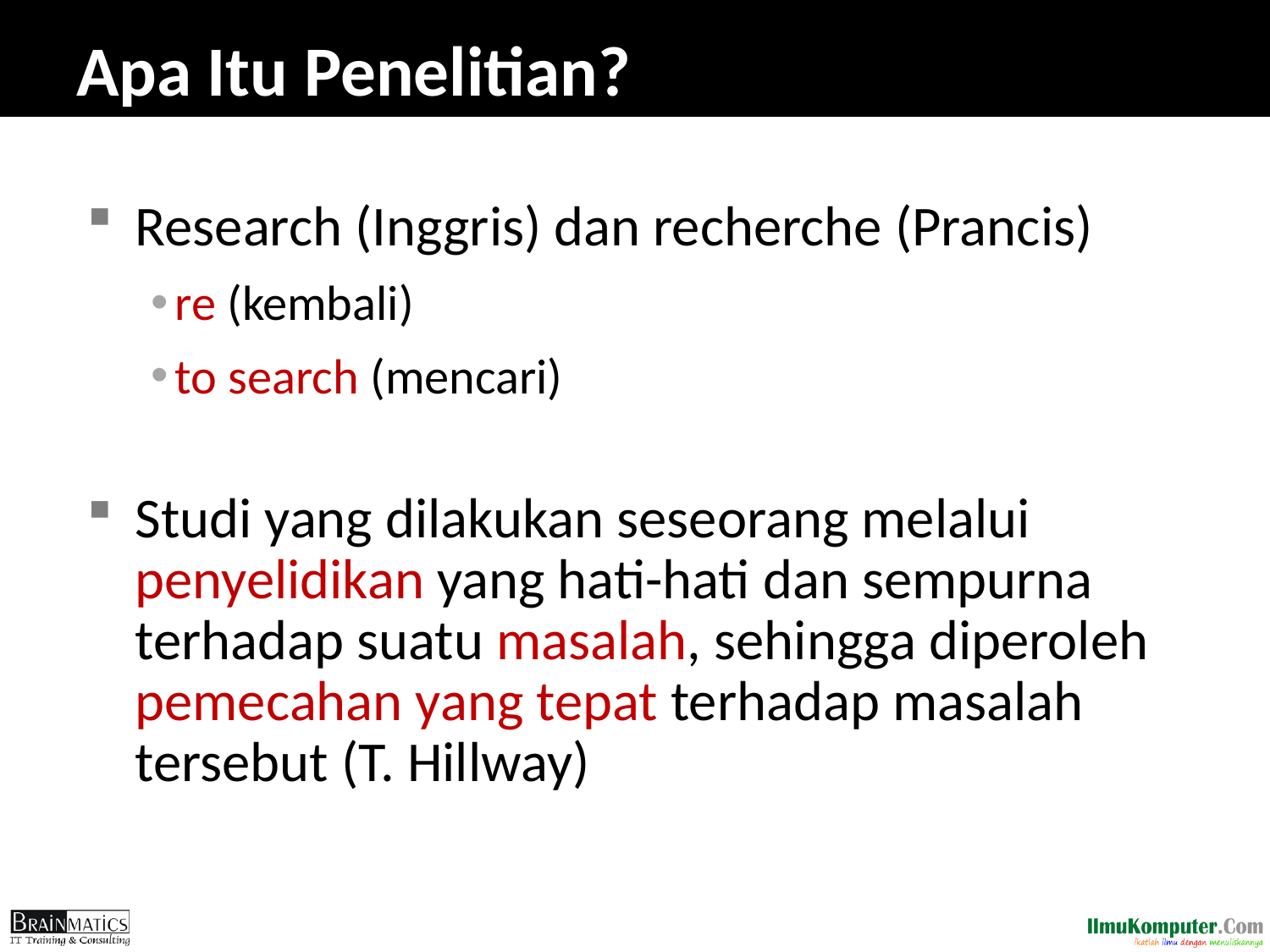

# Apa Itu Penelitian?
Research (Inggris) dan recherche (Prancis)
re (kembali)
to search (mencari)

Studi yang dilakukan seseorang melalui penyelidikan yang hati-hati dan sempurna terhadap suatu masalah, sehingga diperoleh pemecahan yang tepat terhadap masalah tersebut (T. Hillway)